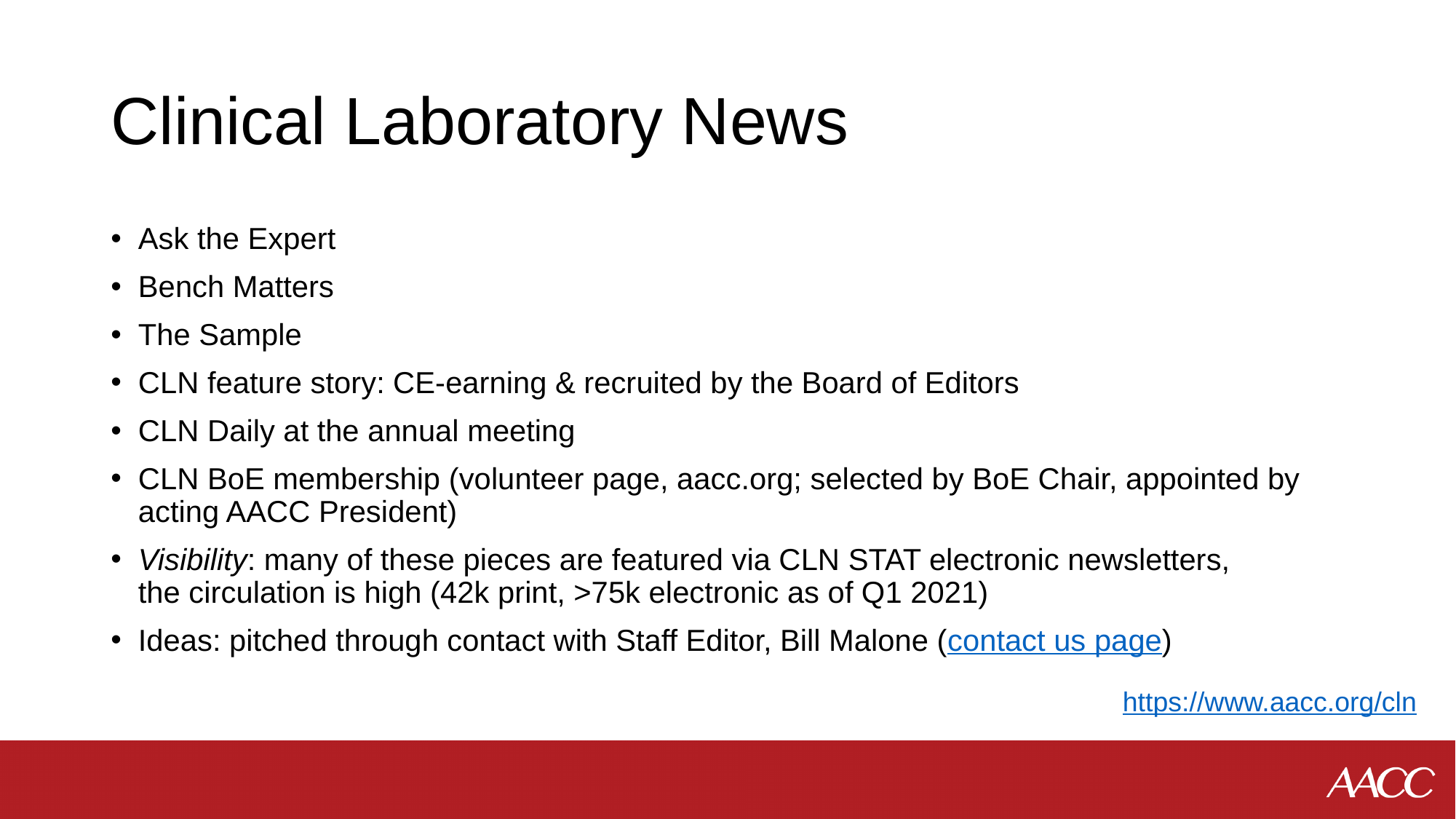

# Clinical Laboratory News
Ask the Expert
Bench Matters
The Sample
CLN feature story: CE-earning & recruited by the Board of Editors
CLN Daily at the annual meeting
CLN BoE membership (volunteer page, aacc.org; selected by BoE Chair, appointed by acting AACC President)
Visibility: many of these pieces are featured via CLN STAT electronic newsletters,
the circulation is high (42k print, >75k electronic as of Q1 2021)
Ideas: pitched through contact with Staff Editor, Bill Malone (contact us page)

https://www.aacc.org/cln